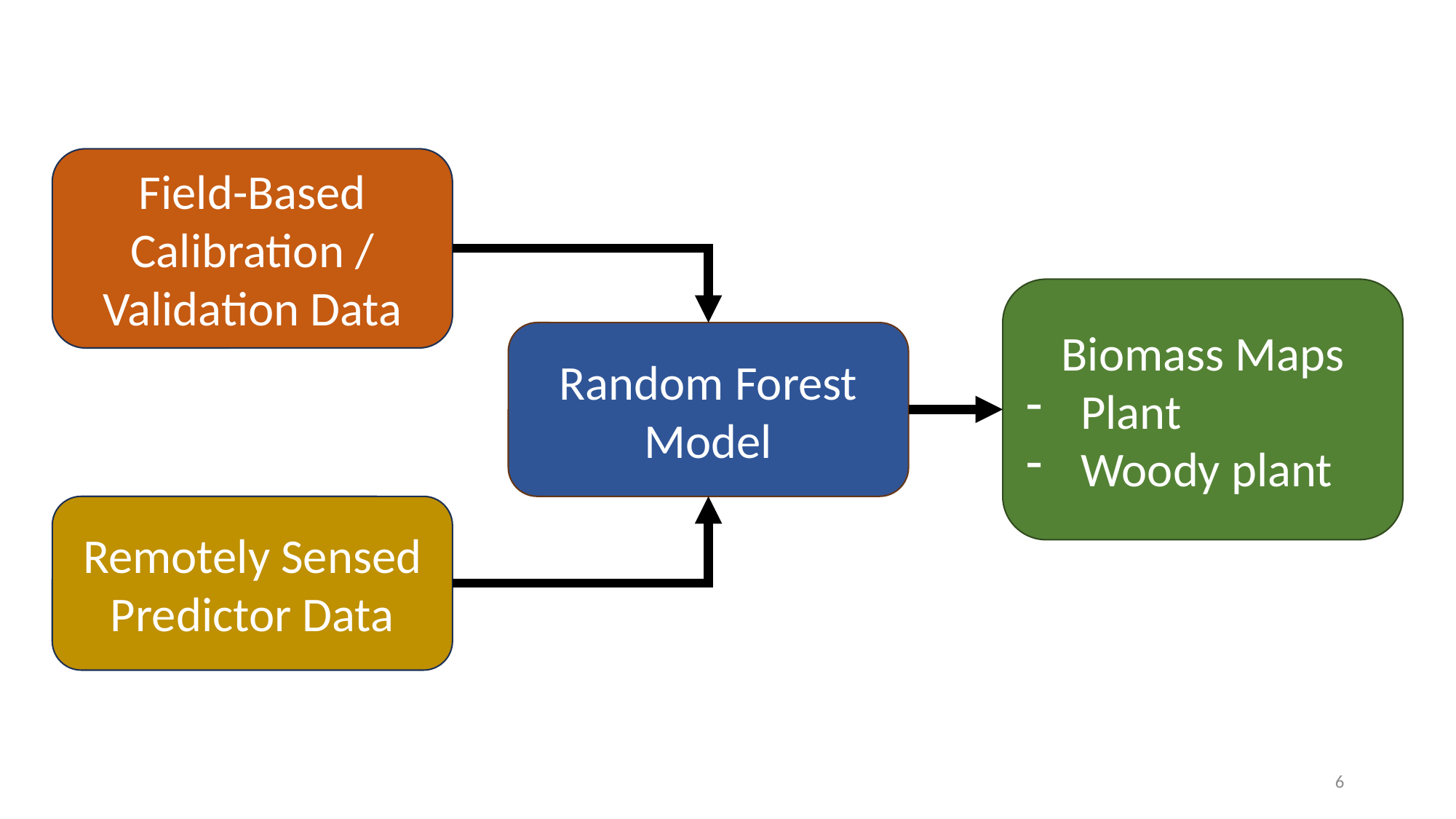

Field-Based Calibration / Validation Data
Biomass Maps
Plant
Woody plant
Random Forest
Model
Remotely Sensed
Predictor Data
6